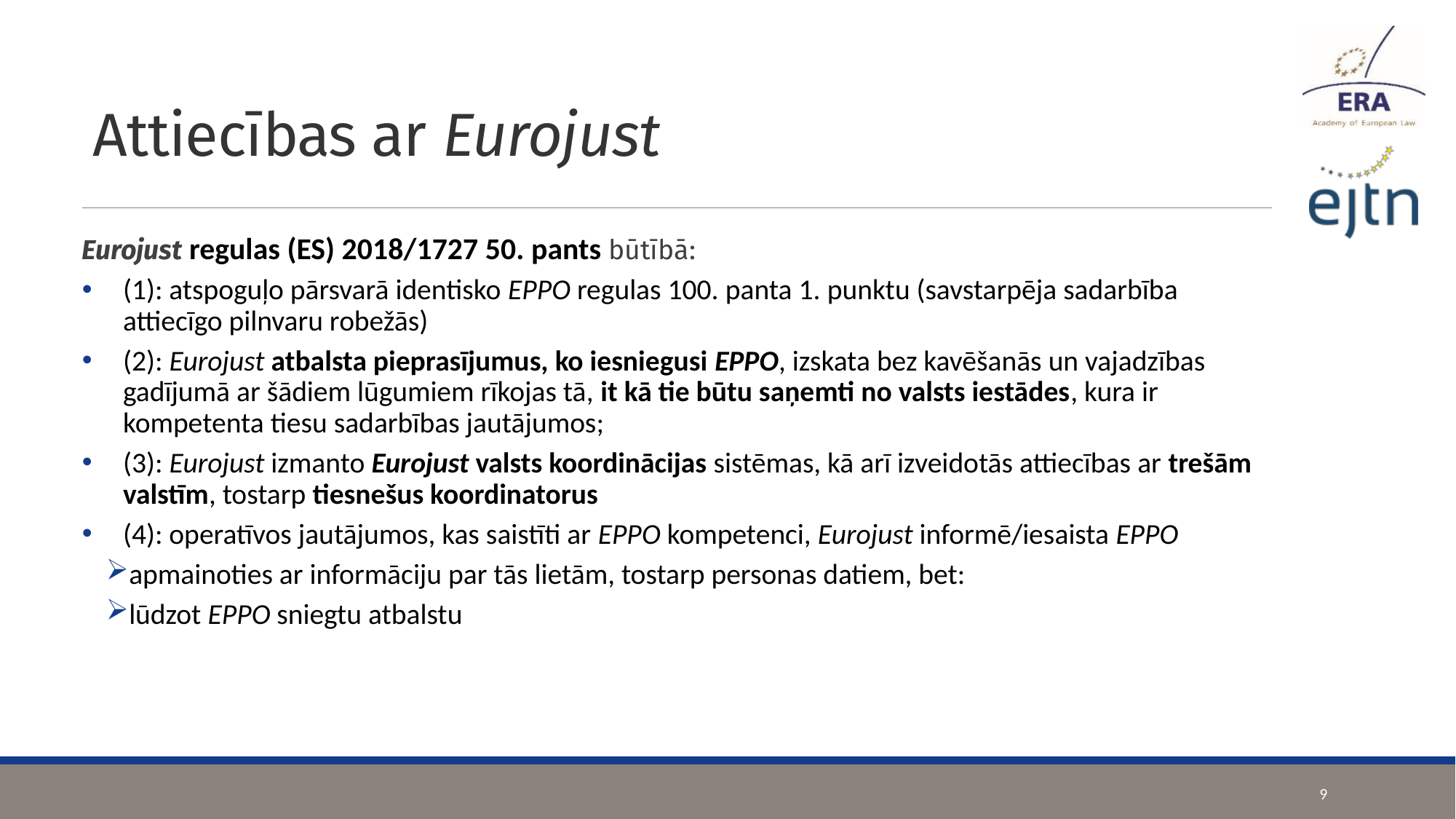

# Attiecības ar Eurojust
Eurojust regulas (ES) 2018/1727 50. pants būtībā:
(1): atspoguļo pārsvarā identisko EPPO regulas 100. panta 1. punktu (savstarpēja sadarbība attiecīgo pilnvaru robežās)
(2): Eurojust atbalsta pieprasījumus, ko iesniegusi EPPO, izskata bez kavēšanās un vajadzības gadījumā ar šādiem lūgumiem rīkojas tā, it kā tie būtu saņemti no valsts iestādes, kura ir kompetenta tiesu sadarbības jautājumos;
(3): Eurojust izmanto Eurojust valsts koordinācijas sistēmas, kā arī izveidotās attiecības ar trešām valstīm, tostarp tiesnešus koordinatorus
(4): operatīvos jautājumos, kas saistīti ar EPPO kompetenci, Eurojust informē/iesaista EPPO
apmainoties ar informāciju par tās lietām, tostarp personas datiem, bet:
lūdzot EPPO sniegtu atbalstu

9